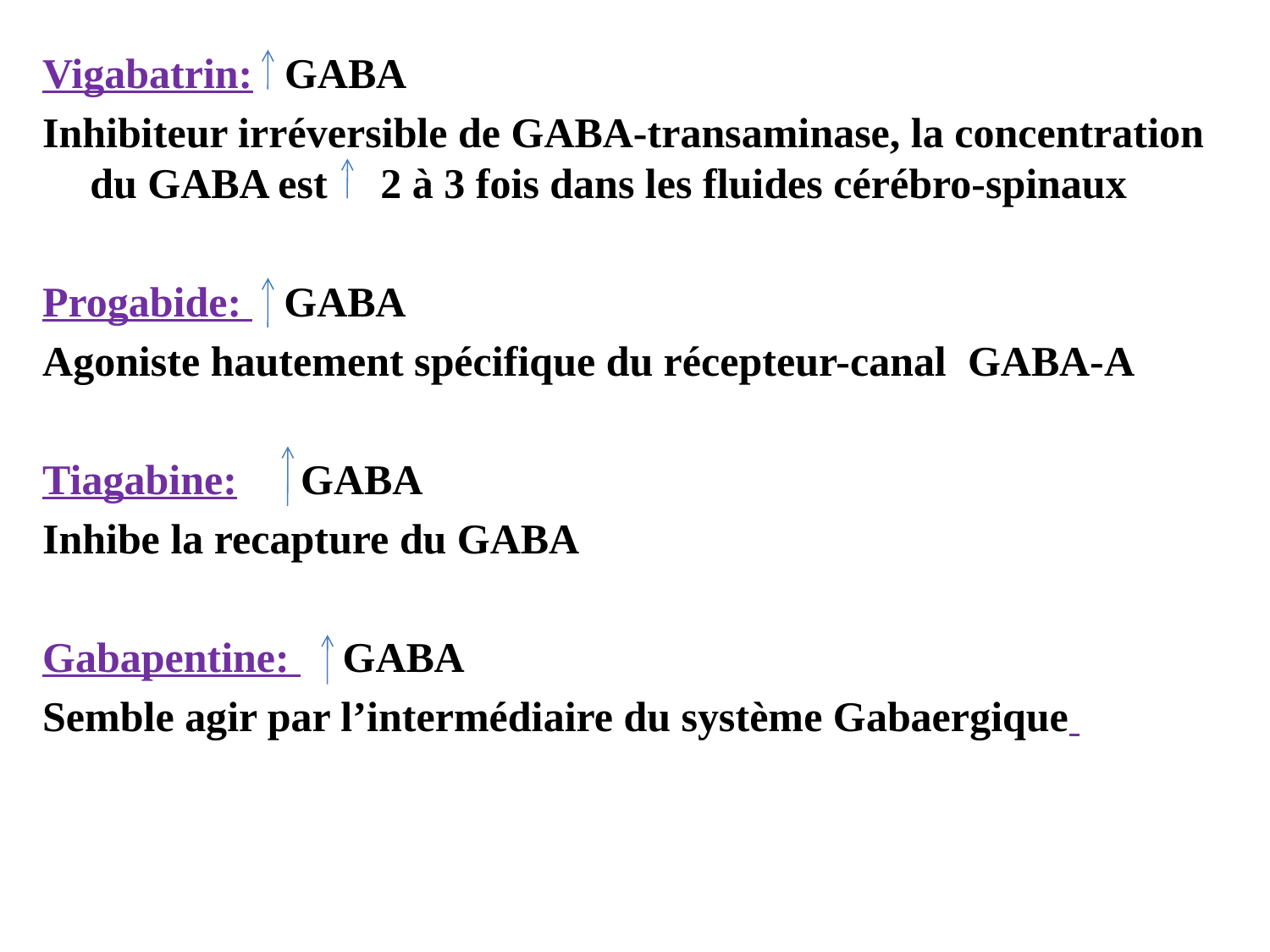

Vigabatrin:   GABA
Inhibiteur irréversible de GABA-transaminase, la concentration du GABA est     2 à 3 fois dans les fluides cérébro-spinaux

Progabide:    GABA
Agoniste hautement spécifique du récepteur-canal  GABA-A

Tiagabine:      GABA
Inhibe la recapture du GABA

Gabapentine:     GABA
Semble agir par l’intermédiaire du système Gabaergique